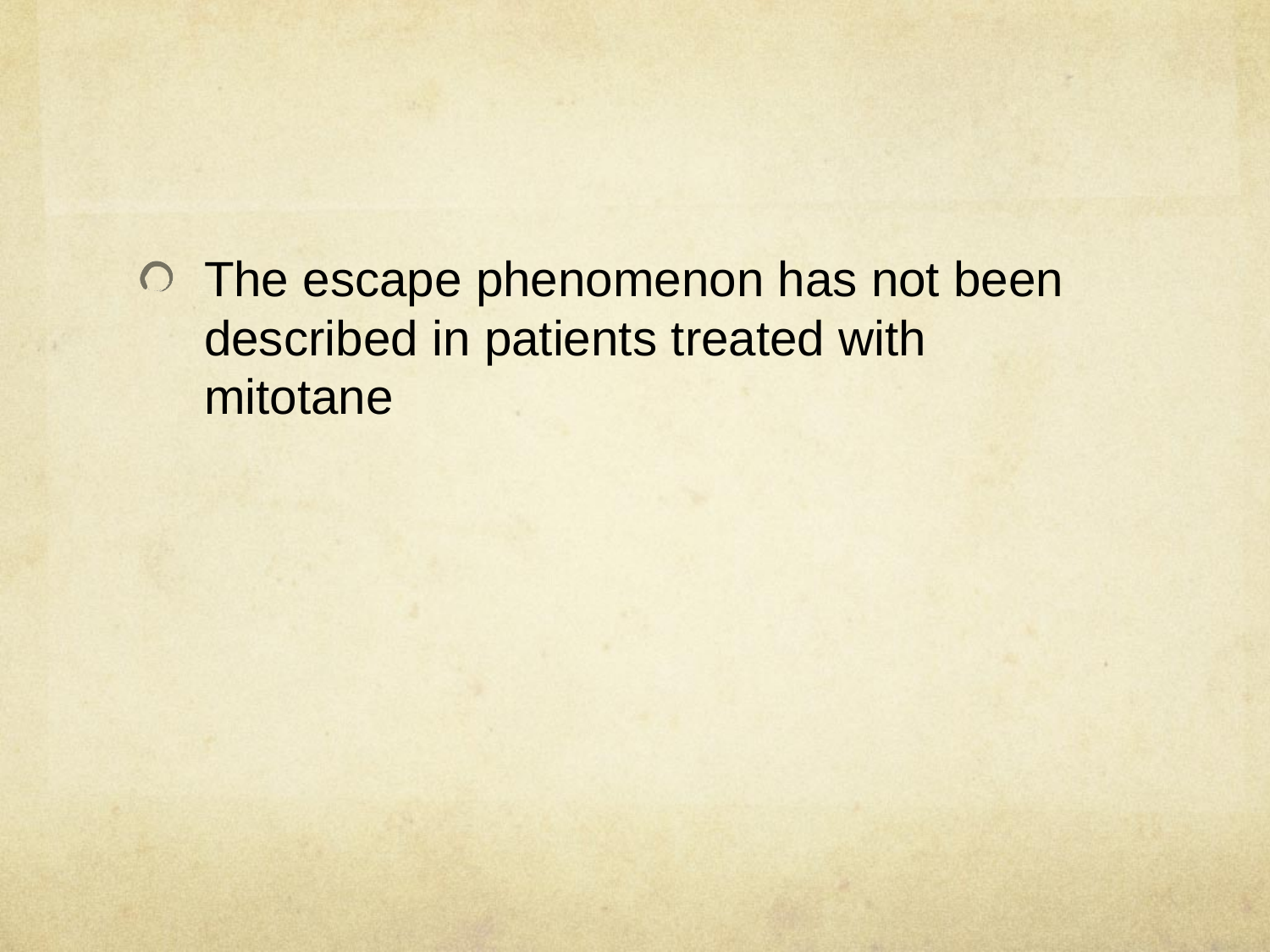

#
The escape phenomenon has not been described in patients treated with mitotane